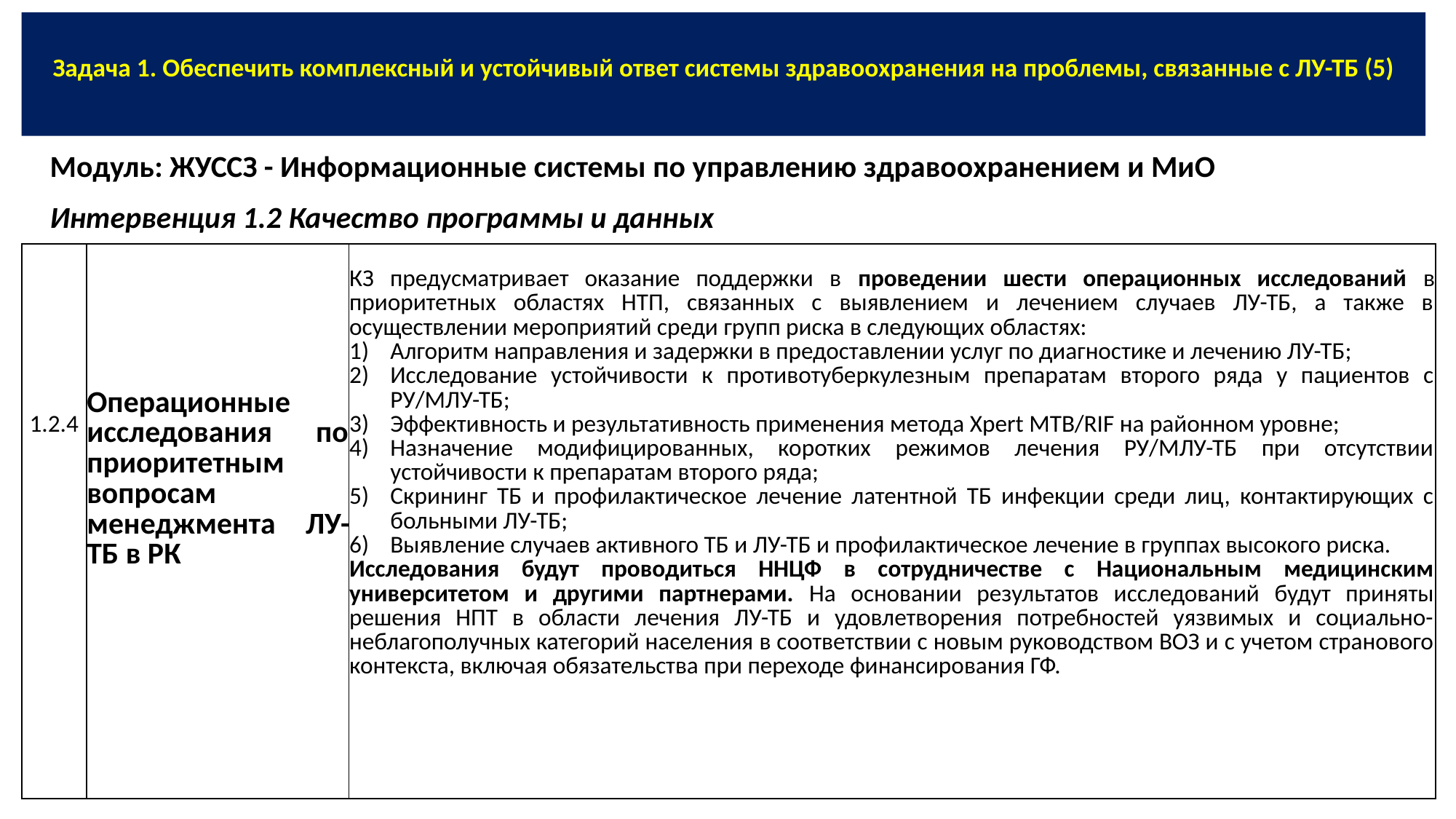

# Задача 1. Обеспечить комплексный и устойчивый ответ системы здравоохранения на проблемы, связанные с ЛУ-ТБ (5)
Модуль: ЖУССЗ - Информационные системы по управлению здравоохранением и МиО
Интервенция 1.2 Качество программы и данных
| 1.2.4 | Операционные исследования по приоритетным вопросам менеджмента ЛУ-ТБ в РК | КЗ предусматривает оказание поддержки в проведении шести операционных исследований в приоритетных областях НТП, связанных с выявлением и лечением случаев ЛУ-ТБ, а также в осуществлении мероприятий среди групп риска в следующих областях: Алгоритм направления и задержки в предоставлении услуг по диагностике и лечению ЛУ-ТБ; Исследование устойчивости к противотуберкулезным препаратам второго ряда у пациентов с РУ/МЛУ-ТБ; Эффективность и результативность применения метода Xpert MTB/RIF на районном уровне; Назначение модифицированных, коротких режимов лечения РУ/МЛУ-ТБ при отсутствии устойчивости к препаратам второго ряда; Скрининг ТБ и профилактическое лечение латентной ТБ инфекции среди лиц, контактирующих с больными ЛУ-ТБ; Выявление случаев активного ТБ и ЛУ-ТБ и профилактическое лечение в группах высокого риска. Исследования будут проводиться ННЦФ в сотрудничестве с Национальным медицинским университетом и другими партнерами. На основании результатов исследований будут приняты решения НПТ в области лечения ЛУ-ТБ и удовлетворения потребностей уязвимых и социально-неблагополучных категорий населения в соответствии с новым руководством ВОЗ и с учетом странового контекста, включая обязательства при переходе финансирования ГФ. |
| --- | --- | --- |